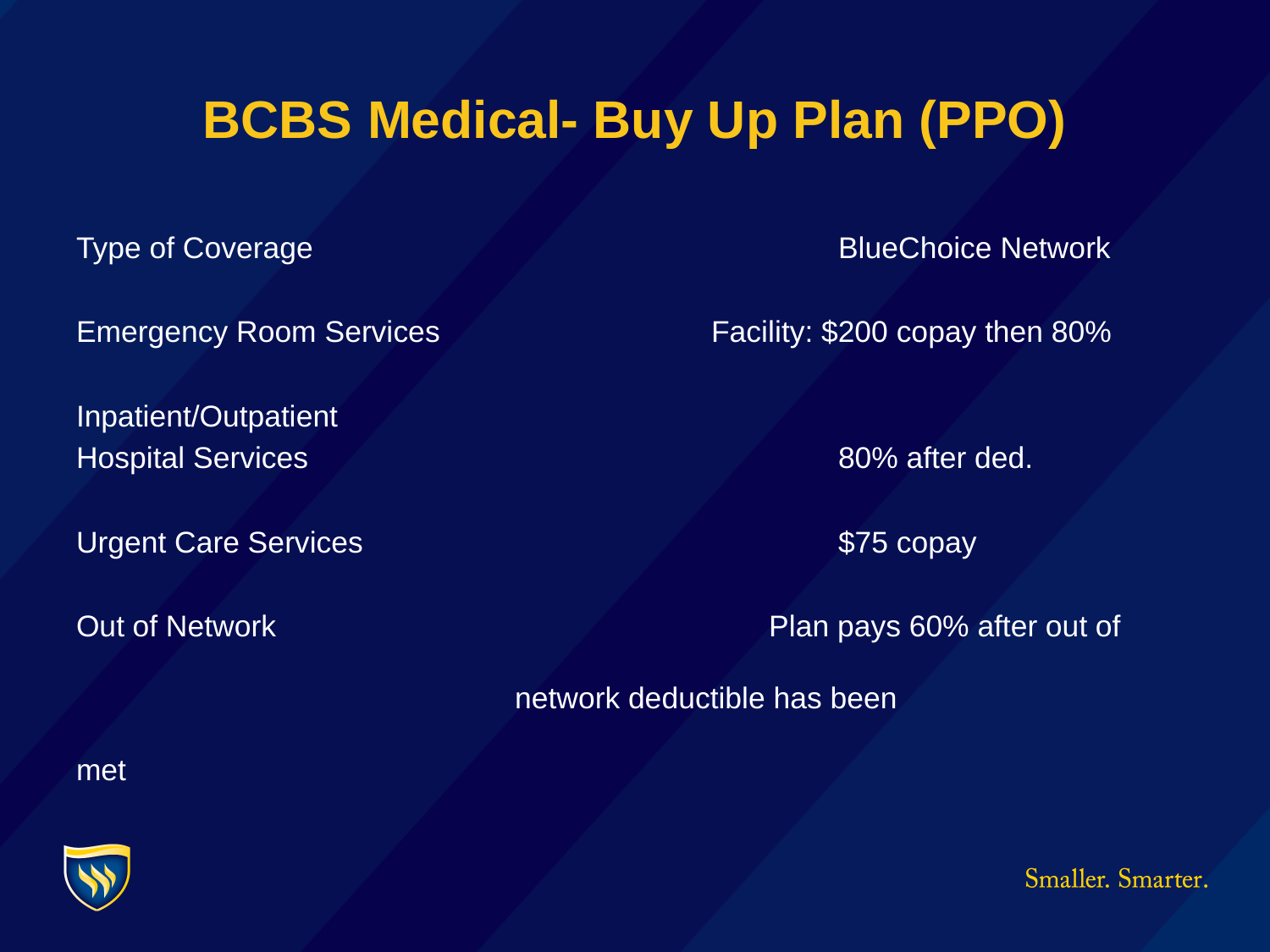

# BCBS Medical- Buy Up Plan (PPO)
Type of Coverage					BlueChoice Network

Emergency Room Services			Facility: $200 copay then 80%

Inpatient/Outpatient
Hospital Services					80% after ded.

Urgent Care Services				$75 copay

Out of Network				       Plan pays 60% after out of 											       network deductible has been 										       met